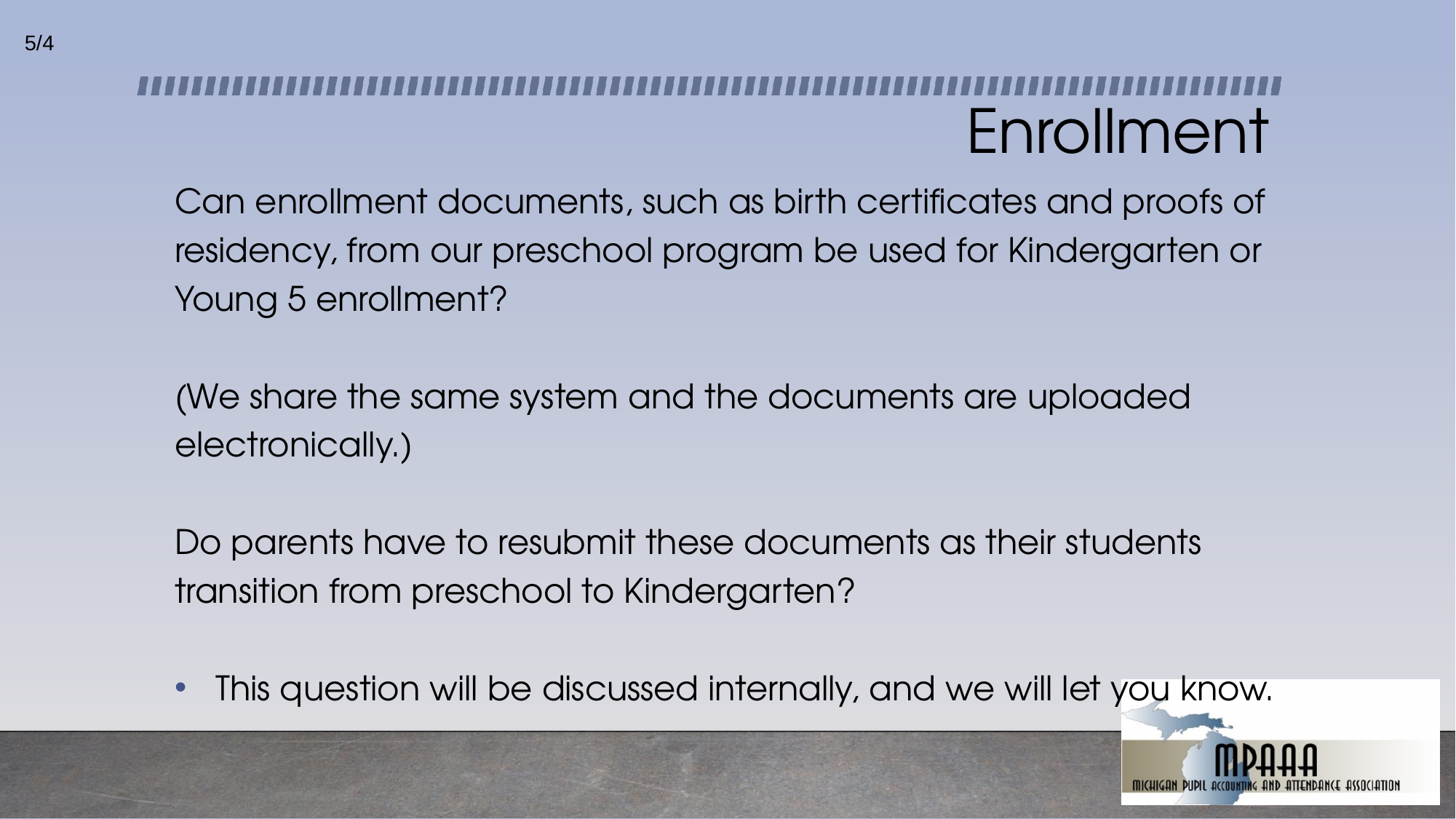

5/4
# Enrollment
Can enrollment documents, such as birth certificates and proofs of residency, from our preschool program be used for Kindergarten or Young 5 enrollment?

(We share the same system and the documents are uploaded electronically.)

Do parents have to resubmit these documents as their students transition from preschool to Kindergarten?

This question will be discussed internally, and we will let you know.